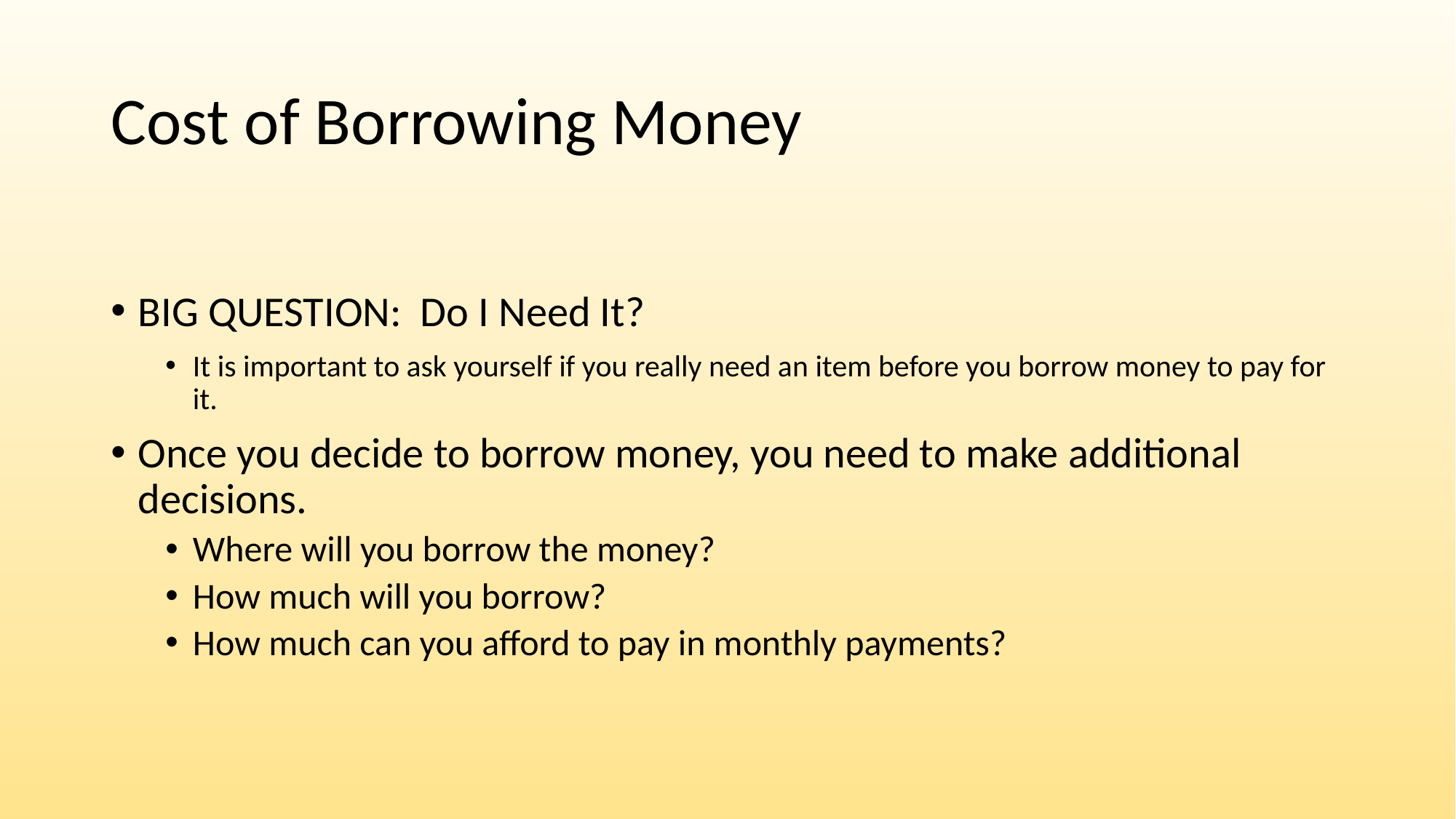

# Cost of Borrowing Money

BIG QUESTION:  Do I Need It?
It is important to ask yourself if you really need an item before you borrow money to pay for it.
Once you decide to borrow money, you need to make additional decisions.
Where will you borrow the money?
How much will you borrow?
How much can you afford to pay in monthly payments?